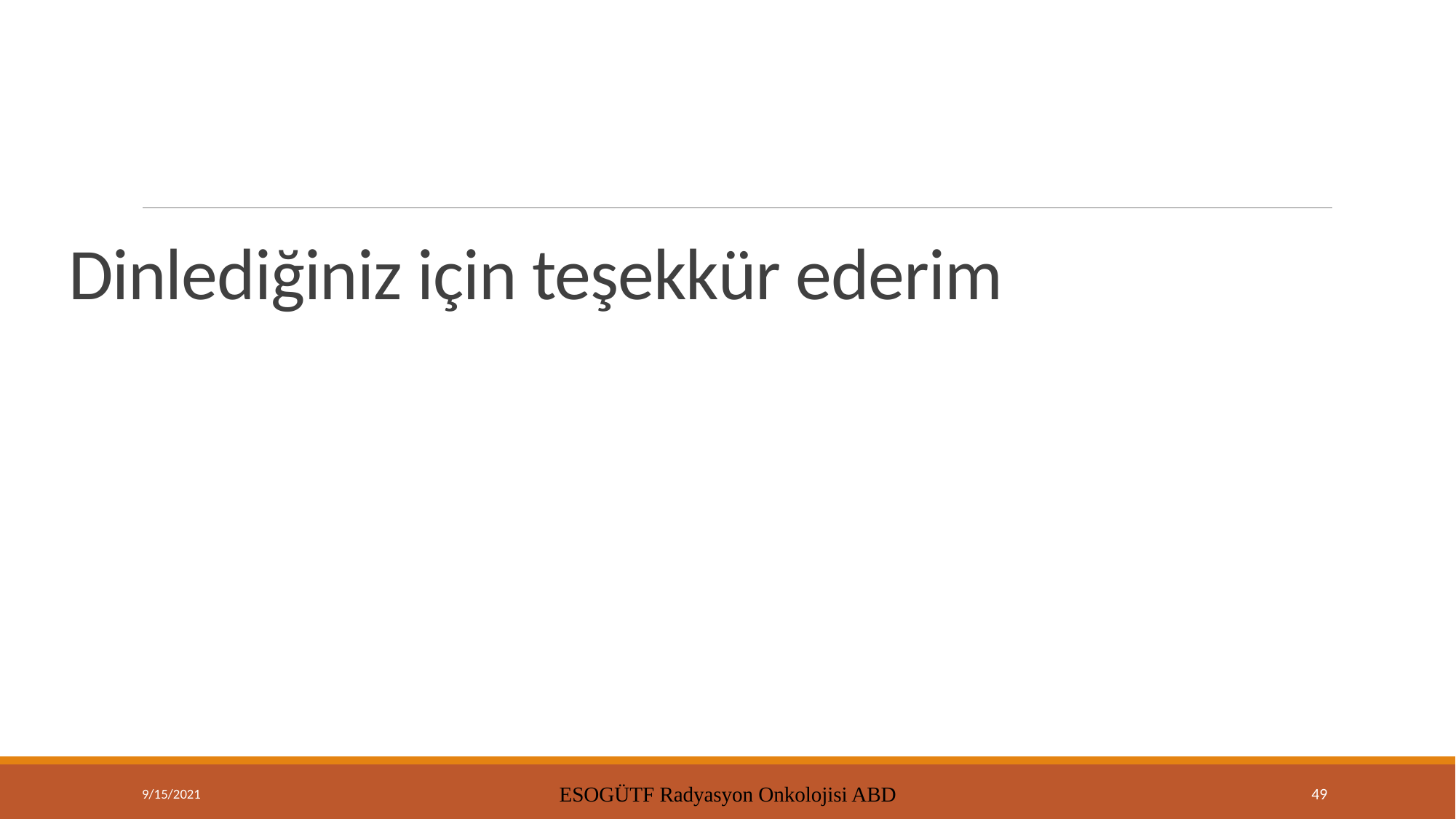

# Dinlediğiniz için teşekkür ederim

9/15/2021
ESOGÜTF Radyasyon Onkolojisi ABD
49